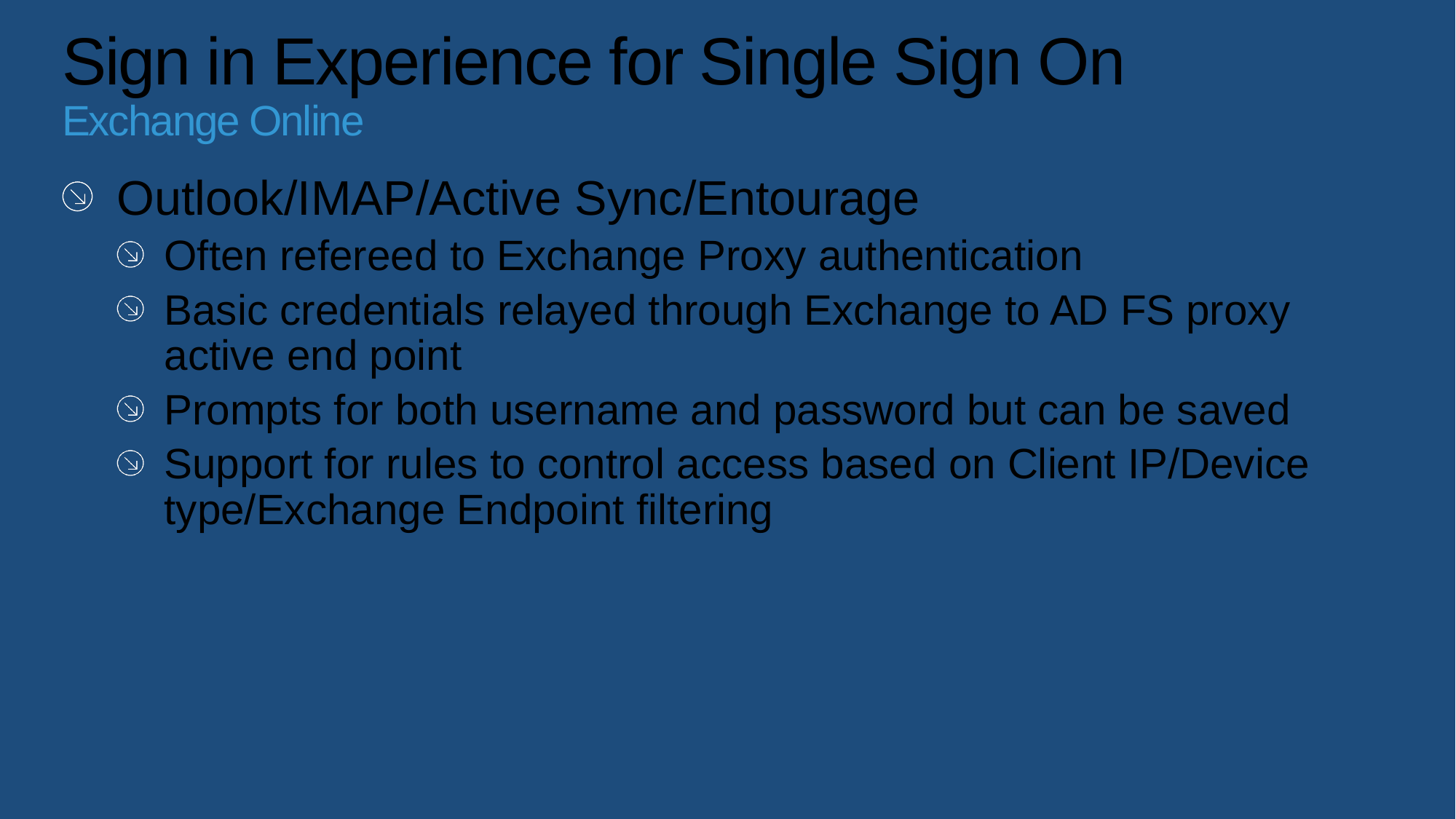

# Sign in Experience for Single Sign On Exchange Online
Outlook/IMAP/Active Sync/Entourage
Often refereed to Exchange Proxy authentication
Basic credentials relayed through Exchange to AD FS proxy active end point
Prompts for both username and password but can be saved
Support for rules to control access based on Client IP/Device type/Exchange Endpoint filtering